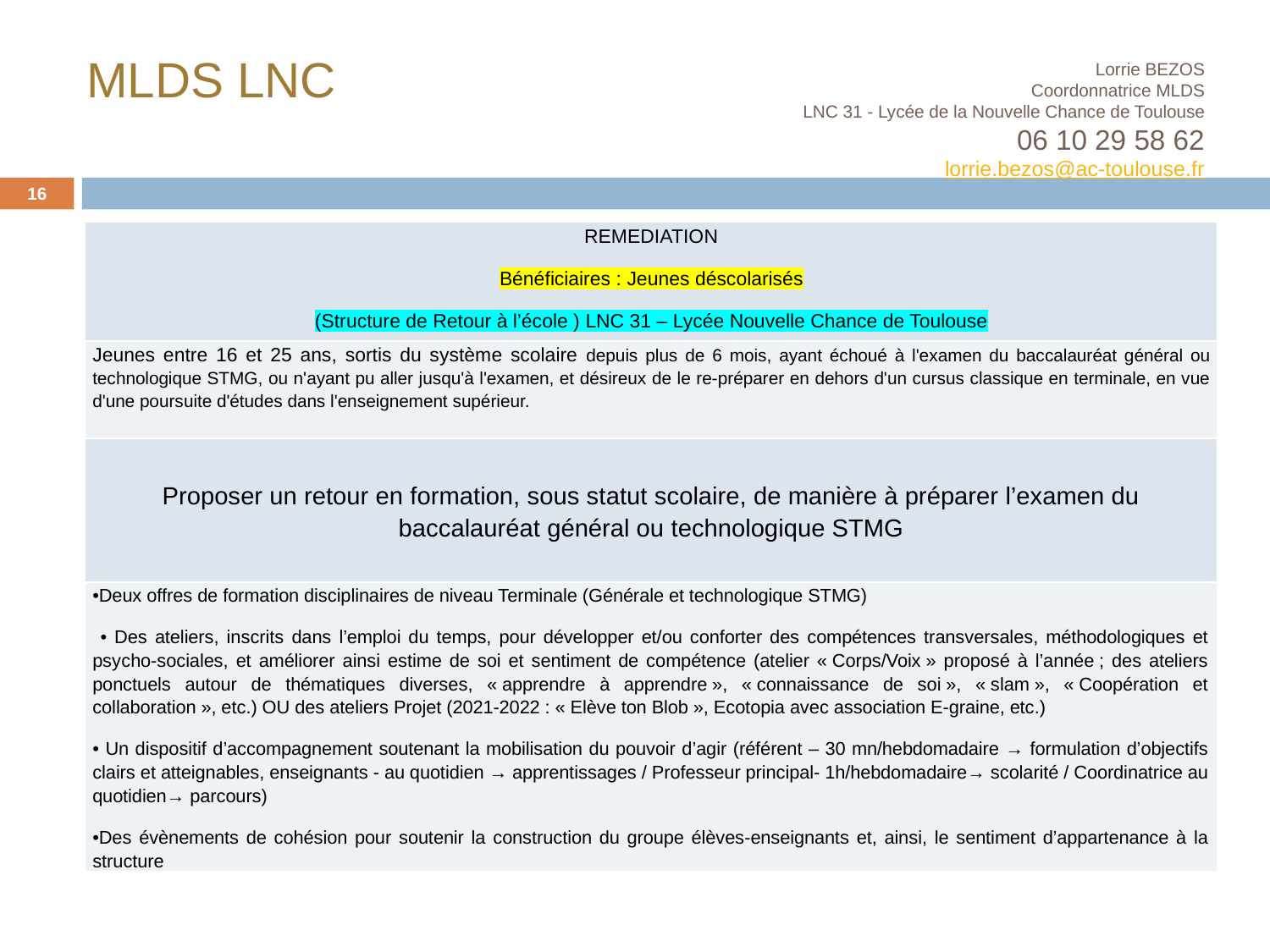

# Lorrie BEZOS Coordonnatrice MLDS LNC 31 - Lycée de la Nouvelle Chance de Toulouse 06 10 29 58 62 lorrie.bezos@ac-toulouse.fr
MLDS LNC
16

| REMEDIATION Bénéficiaires : Jeunes déscolarisés (Structure de Retour à l’école ) LNC 31 – Lycée Nouvelle Chance de Toulouse |
| --- |
| Jeunes entre 16 et 25 ans, sortis du système scolaire depuis plus de 6 mois, ayant échoué à l'examen du baccalauréat général ou technologique STMG, ou n'ayant pu aller jusqu'à l'examen, et désireux de le re-préparer en dehors d'un cursus classique en terminale, en vue d'une poursuite d'études dans l'enseignement supérieur. |
| Proposer un retour en formation, sous statut scolaire, de manière à préparer l’examen du baccalauréat général ou technologique STMG |
| •Deux offres de formation disciplinaires de niveau Terminale (Générale et technologique STMG) • Des ateliers, inscrits dans l’emploi du temps, pour développer et/ou conforter des compétences transversales, méthodologiques et psycho-sociales, et améliorer ainsi estime de soi et sentiment de compétence (atelier « Corps/Voix » proposé à l’année ; des ateliers ponctuels autour de thématiques diverses, « apprendre à apprendre », « connaissance de soi », « slam », « Coopération et collaboration », etc.) OU des ateliers Projet (2021-2022 : « Elève ton Blob », Ecotopia avec association E-graine, etc.) • Un dispositif d’accompagnement soutenant la mobilisation du pouvoir d’agir (référent – 30 mn/hebdomadaire → formulation d’objectifs clairs et atteignables, enseignants - au quotidien → apprentissages / Professeur principal- 1h/hebdomadaire→ scolarité / Coordinatrice au quotidien→ parcours) •Des évènements de cohésion pour soutenir la construction du groupe élèves-enseignants et, ainsi, le sentiment d’appartenance à la structure |